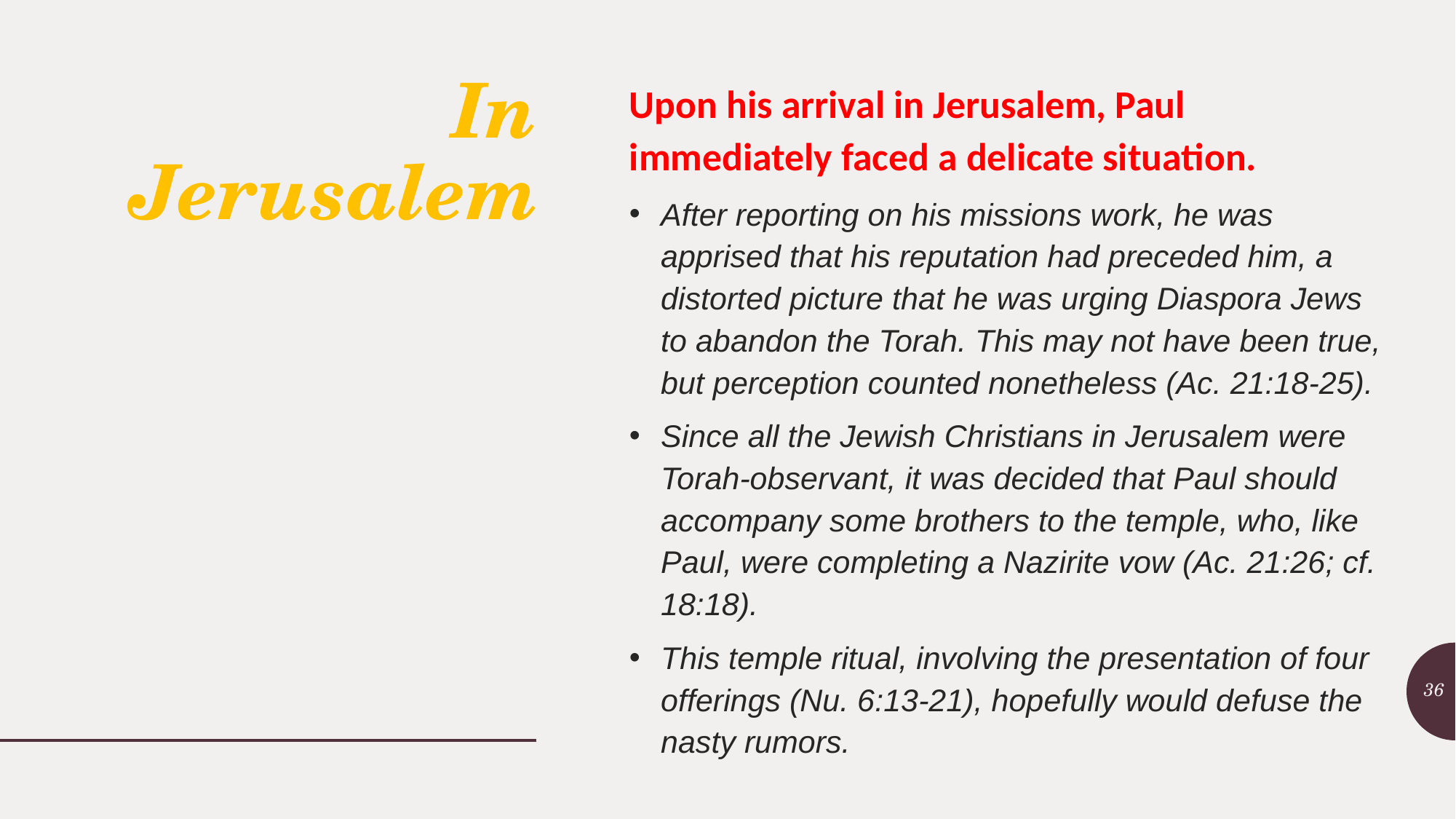

# In Jerusalem
Upon his arrival in Jerusalem, Paul immediately faced a delicate situation.
After reporting on his missions work, he was apprised that his reputation had preceded him, a distorted picture that he was urging Diaspora Jews to abandon the Torah. This may not have been true, but perception counted nonetheless (Ac. 21:18-25).
Since all the Jewish Christians in Jerusalem were Torah-observant, it was decided that Paul should accompany some brothers to the temple, who, like Paul, were completing a Nazirite vow (Ac. 21:26; cf. 18:18).
This temple ritual, involving the presentation of four offerings (Nu. 6:13-21), hopefully would defuse the nasty rumors.
36